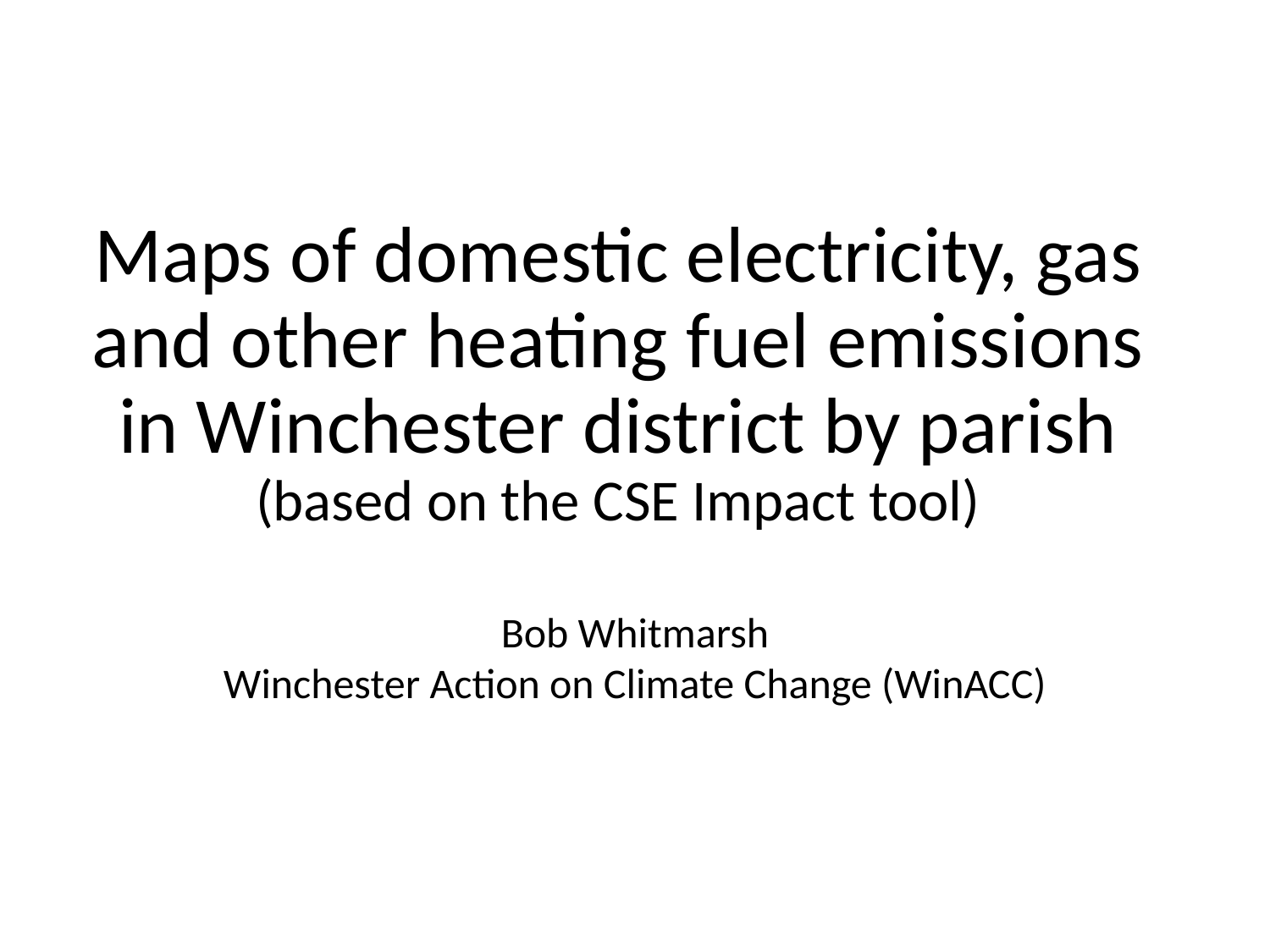

# Maps of domestic electricity, gas and other heating fuel emissions in Winchester district by parish (based on the CSE Impact tool)
Bob Whitmarsh
Winchester Action on Climate Change (WinACC)